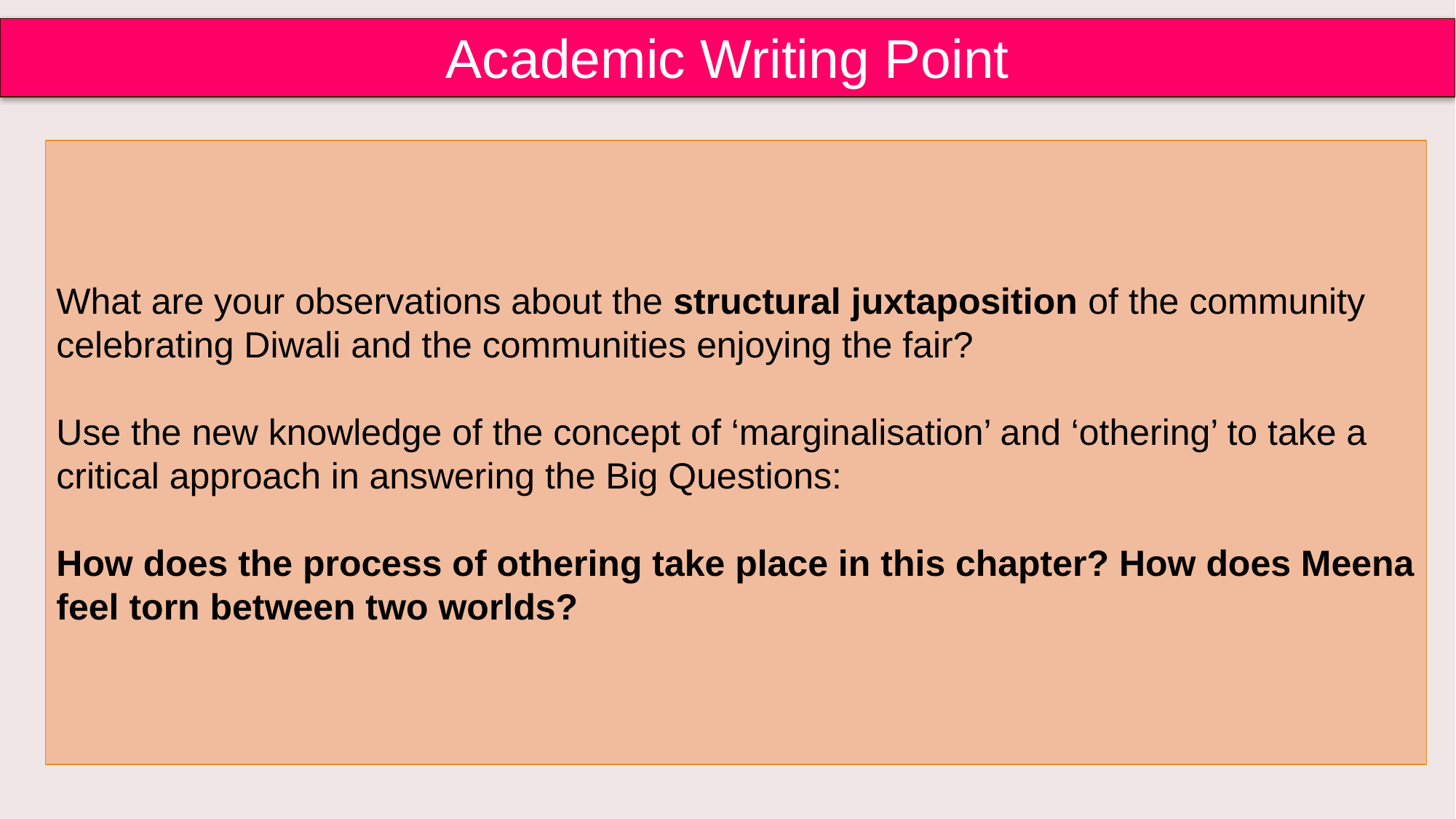

Academic Writing Point

What are your observations about the structural juxtaposition of the community celebrating Diwali and the communities enjoying the fair?

Use the new knowledge of the concept of ‘marginalisation’ and ‘othering’ to take a critical approach in answering the Big Questions:

How does the process of othering take place in this chapter? How does Meena feel torn between two worlds?